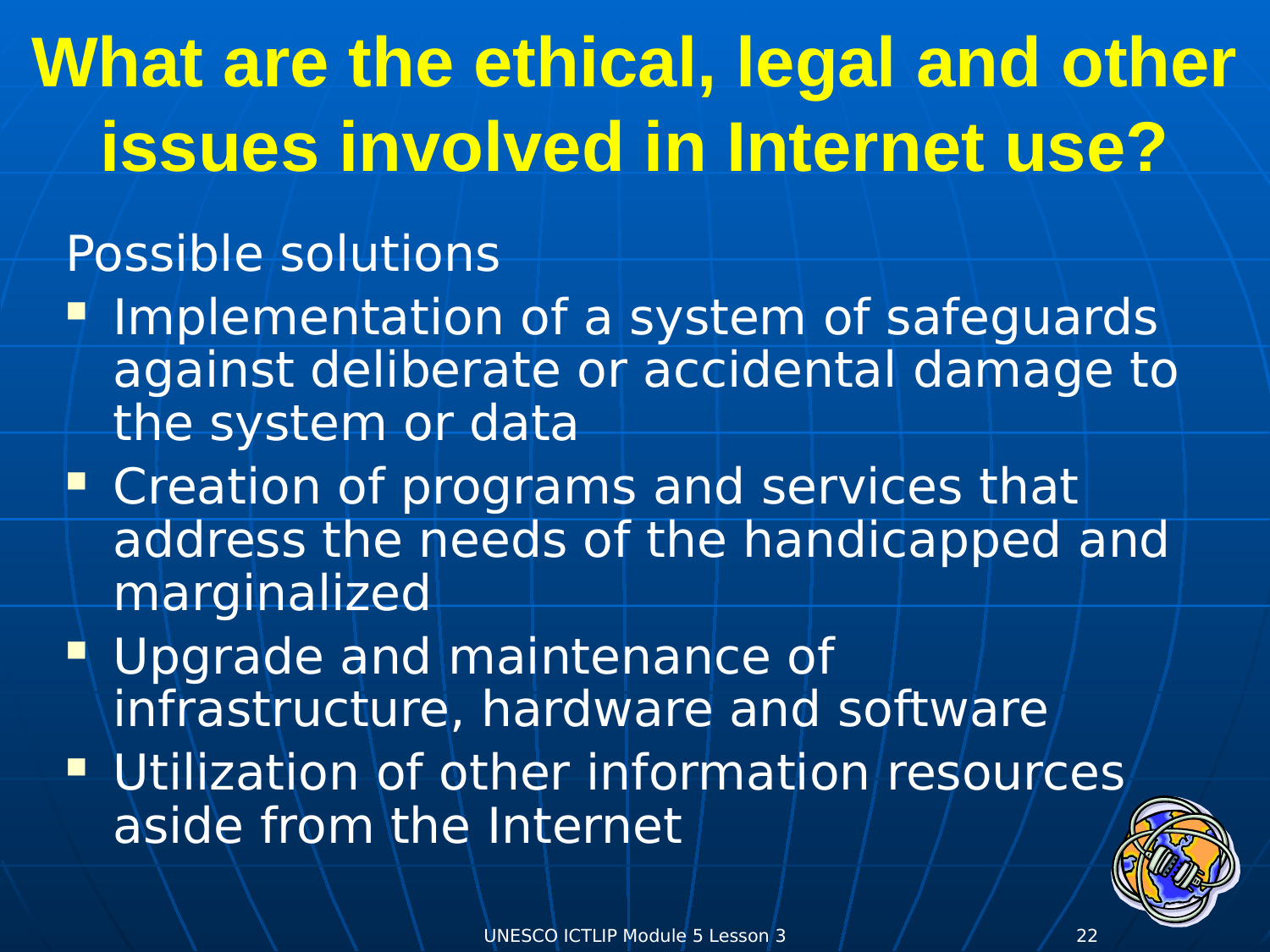

# What are the ethical, legal and other issues involved in Internet use?
Possible solutions
Implementation of a system of safeguards against deliberate or accidental damage to the system or data
Creation of programs and services that address the needs of the handicapped and marginalized
Upgrade and maintenance of infrastructure, hardware and software
Utilization of other information resources aside from the Internet
UNESCO ICTLIP Module 5 Lesson 3
22